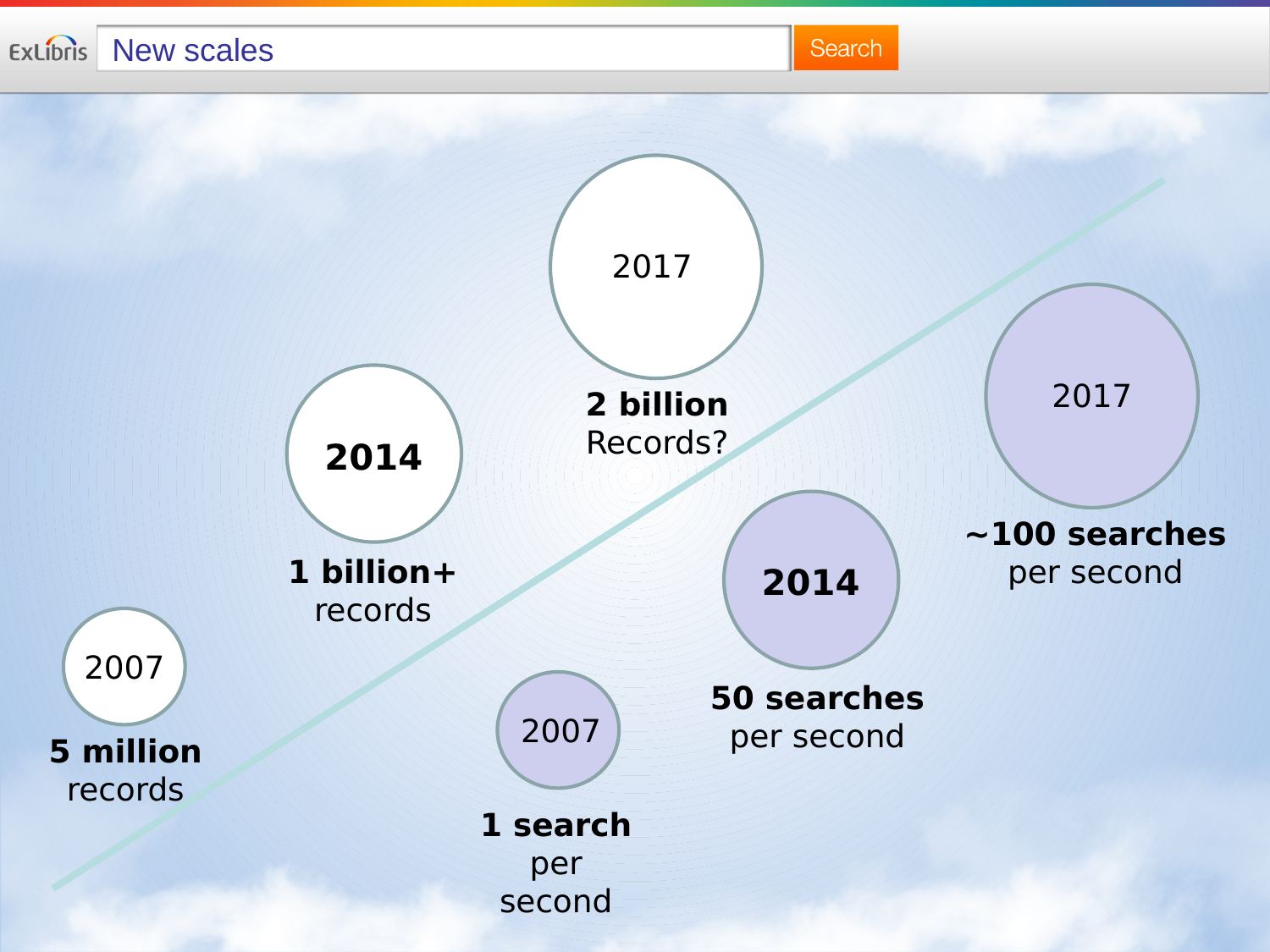

New scales
\\\\\\
2017

2017
2 billion
Records?
~100 searches per second
2013
2014
2014

1 billion+
records
50 searches per second
2013

2007

2007
5 million records
1 search per second